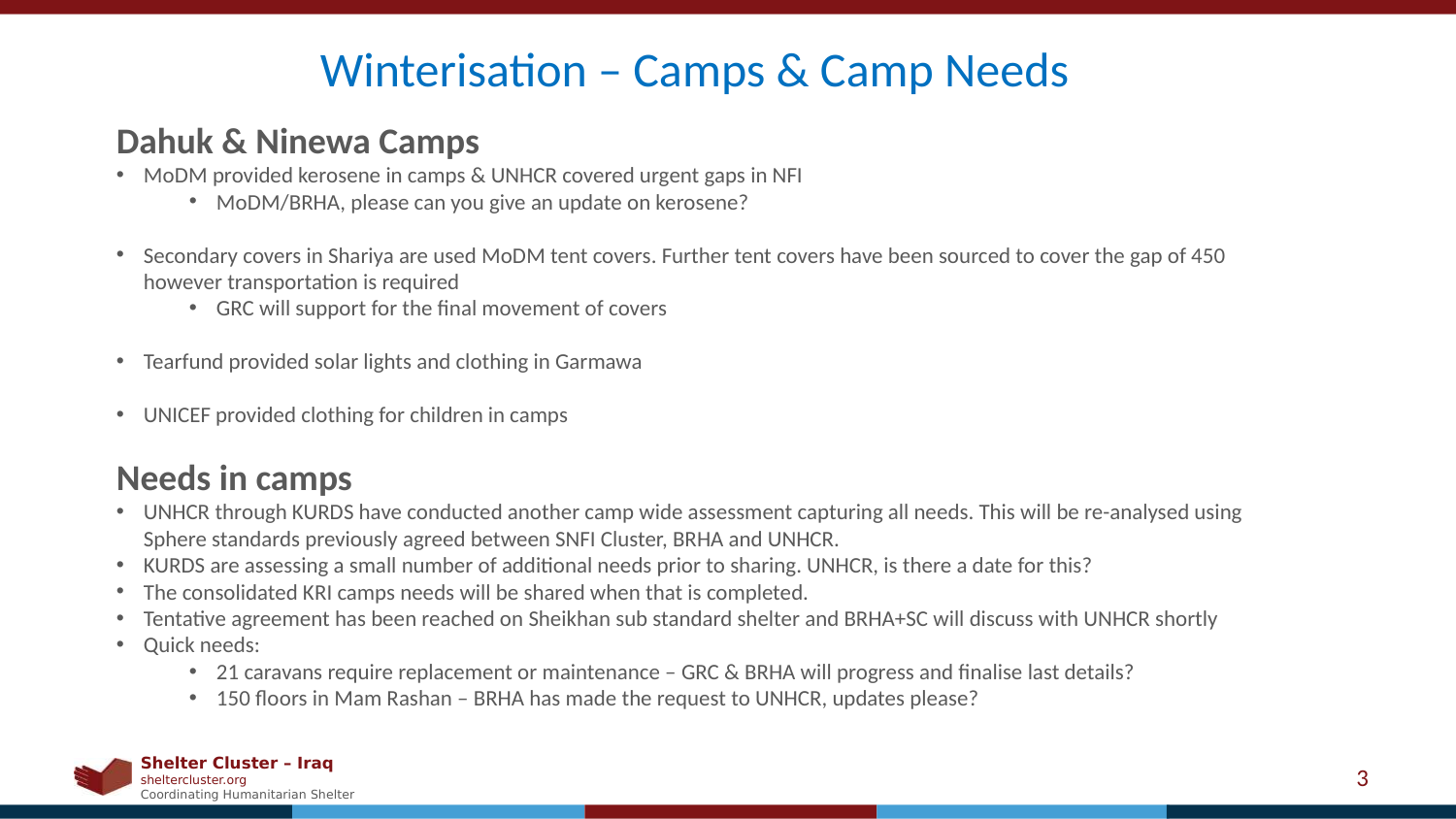

Winterisation – Camps & Camp Needs
Dahuk & Ninewa Camps
MoDM provided kerosene in camps & UNHCR covered urgent gaps in NFI
MoDM/BRHA, please can you give an update on kerosene?

Secondary covers in Shariya are used MoDM tent covers. Further tent covers have been sourced to cover the gap of 450 however transportation is required
GRC will support for the final movement of covers

Tearfund provided solar lights and clothing in Garmawa

UNICEF provided clothing for children in camps

Needs in camps
UNHCR through KURDS have conducted another camp wide assessment capturing all needs. This will be re-analysed using Sphere standards previously agreed between SNFI Cluster, BRHA and UNHCR.
KURDS are assessing a small number of additional needs prior to sharing. UNHCR, is there a date for this?
The consolidated KRI camps needs will be shared when that is completed.
Tentative agreement has been reached on Sheikhan sub standard shelter and BRHA+SC will discuss with UNHCR shortly
Quick needs:
21 caravans require replacement or maintenance – GRC & BRHA will progress and finalise last details?
150 floors in Mam Rashan – BRHA has made the request to UNHCR, updates please?
3